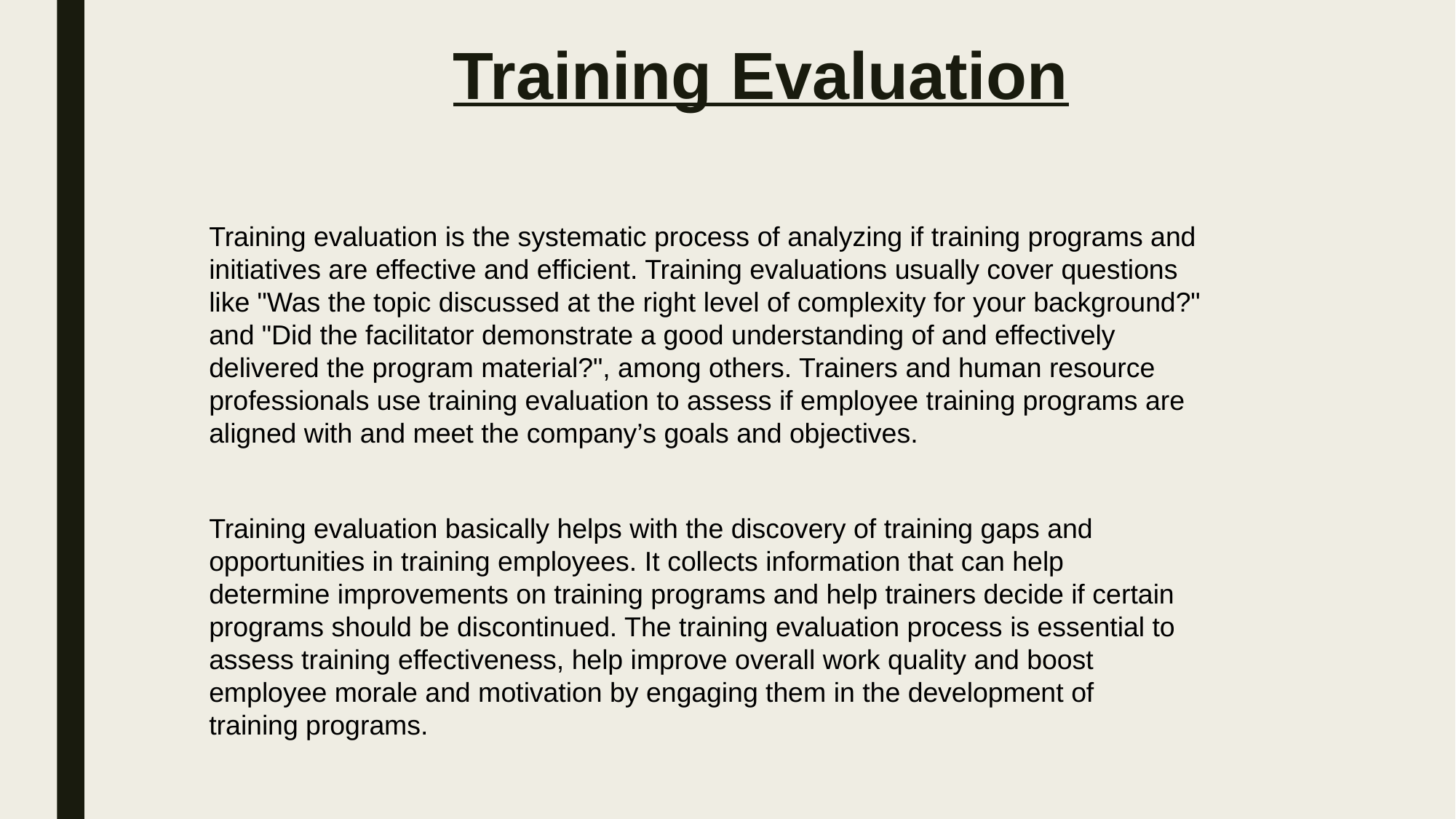

# Training Evaluation
Training evaluation is the systematic process of analyzing if training programs and
initiatives are effective and efficient. Training evaluations usually cover questions
like "Was the topic discussed at the right level of complexity for your background?"
and "Did the facilitator demonstrate a good understanding of and effectively
delivered the program material?", among others. Trainers and human resource
professionals use training evaluation to assess if employee training programs are
aligned with and meet the company’s goals and objectives.
Training evaluation basically helps with the discovery of training gaps and opportunities in training employees. It collects information that can help determine improvements on training programs and help trainers decide if certain programs should be discontinued. The training evaluation process is essential to assess training effectiveness, help improve overall work quality and boost employee morale and motivation by engaging them in the development of training programs.